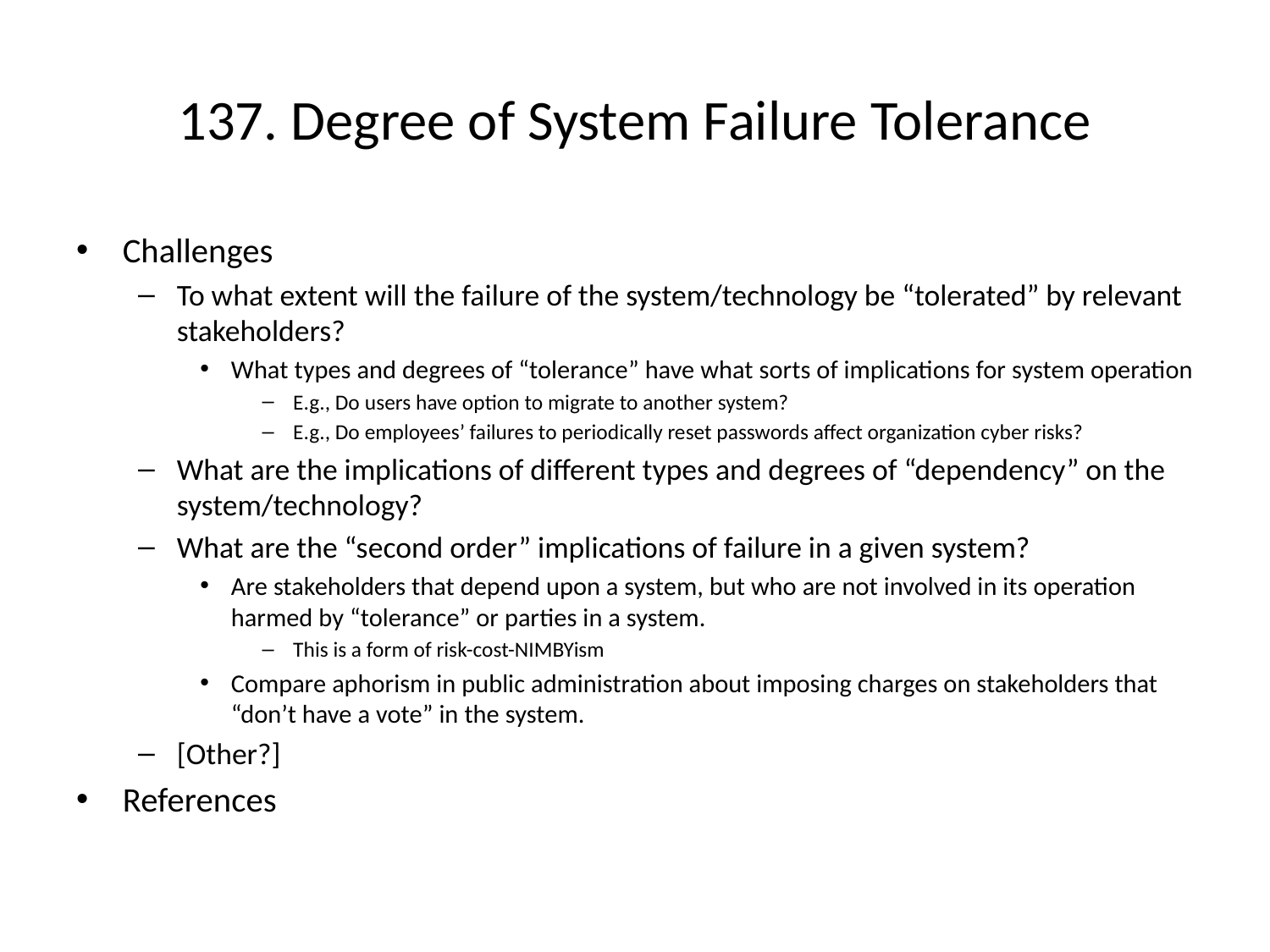

# 137. Degree of System Failure Tolerance
Challenges
To what extent will the failure of the system/technology be “tolerated” by relevant stakeholders?
What types and degrees of “tolerance” have what sorts of implications for system operation
E.g., Do users have option to migrate to another system?
E.g., Do employees’ failures to periodically reset passwords affect organization cyber risks?
What are the implications of different types and degrees of “dependency” on the system/technology?
What are the “second order” implications of failure in a given system?
Are stakeholders that depend upon a system, but who are not involved in its operation harmed by “tolerance” or parties in a system.
This is a form of risk-cost-NIMBYism
Compare aphorism in public administration about imposing charges on stakeholders that “don’t have a vote” in the system.
[Other?]
References